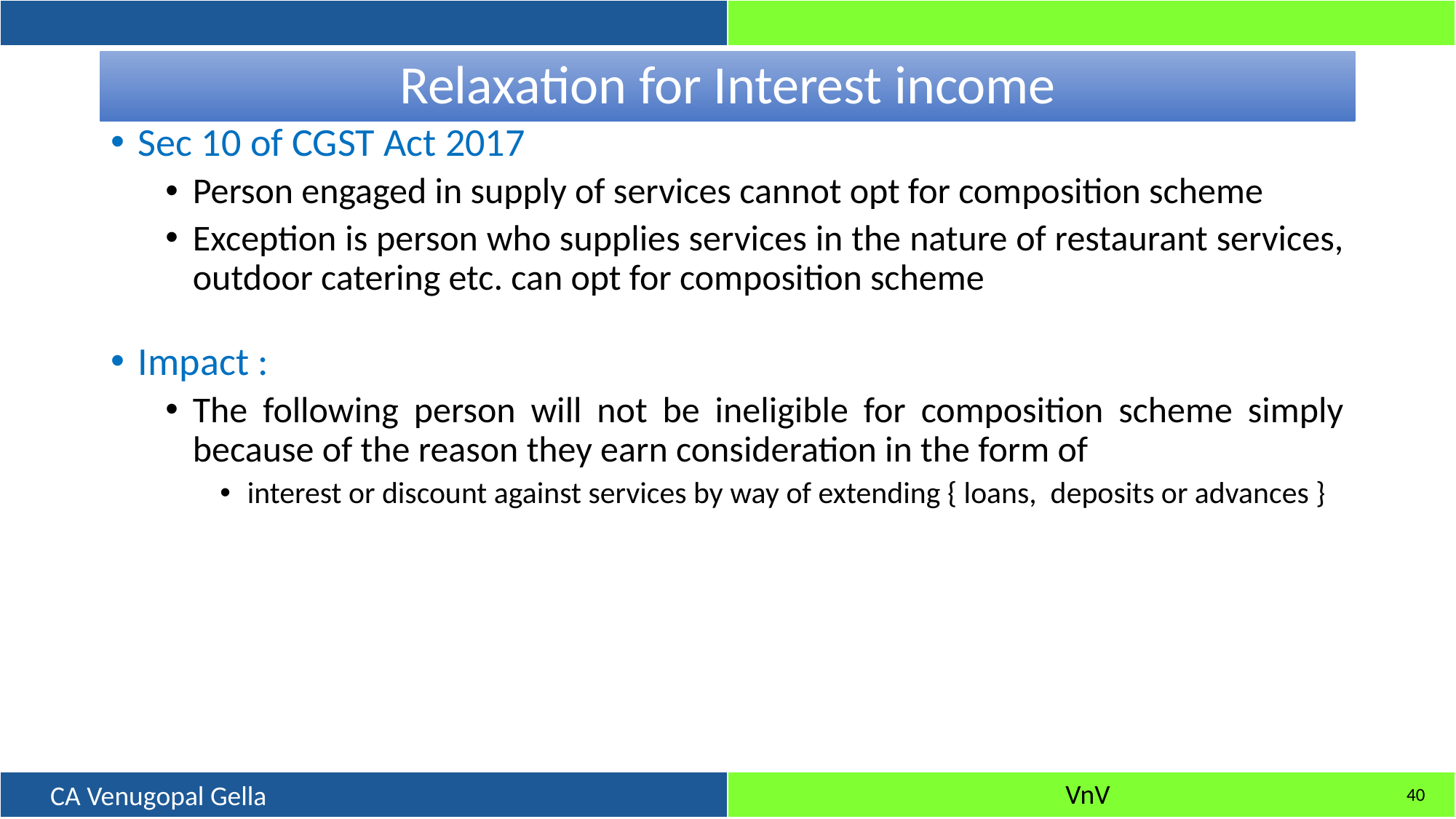

# Relaxation for Interest income
Sec 10 of CGST Act 2017
Person engaged in supply of services cannot opt for composition scheme
Exception is person who supplies services in the nature of restaurant services, outdoor catering etc. can opt for composition scheme

Impact :
The following person will not be ineligible for composition scheme simply because of the reason they earn consideration in the form of
interest or discount against services by way of extending { loans,  deposits or advances }

40